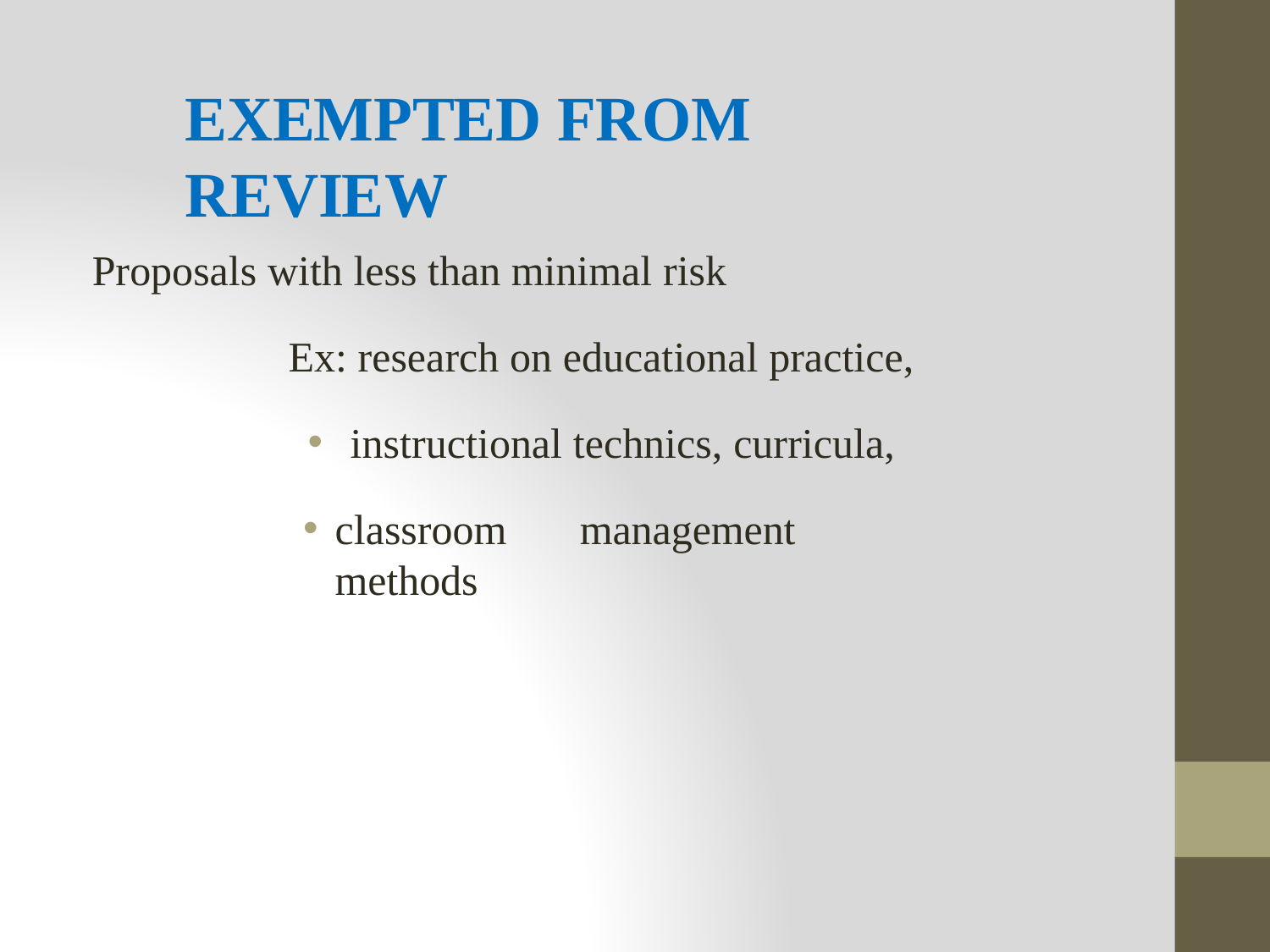

# EXEMPTED FROM REVIEW
Proposals with less than minimal risk
Ex: research on educational practice,
instructional technics, curricula,
classroom	management methods